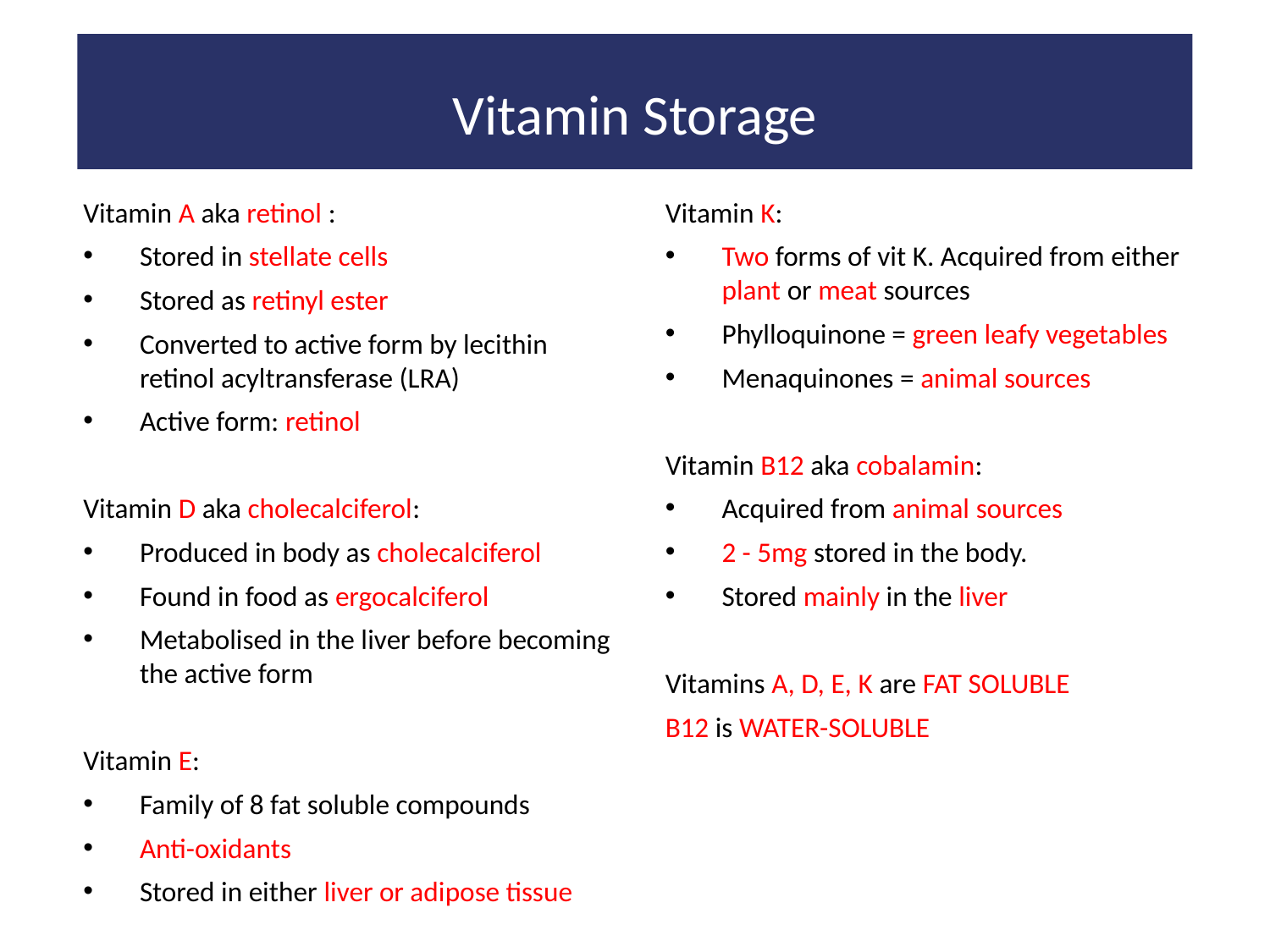

Vitamin Storage
Vitamin A aka retinol :
Stored in stellate cells
Stored as retinyl ester
Converted to active form by lecithin retinol acyltransferase (LRA)
Active form: retinol

Vitamin D aka cholecalciferol:
Produced in body as cholecalciferol
Found in food as ergocalciferol
Metabolised in the liver before becoming the active form

Vitamin E:
Family of 8 fat soluble compounds
Anti-oxidants
Stored in either liver or adipose tissue

Vitamin K:
Two forms of vit K. Acquired from either plant or meat sources
Phylloquinone = green leafy vegetables
Menaquinones = animal sources

Vitamin B12 aka cobalamin:
Acquired from animal sources
2 - 5mg stored in the body.
Stored mainly in the liver

Vitamins A, D, E, K are FAT SOLUBLE
B12 is WATER-SOLUBLE